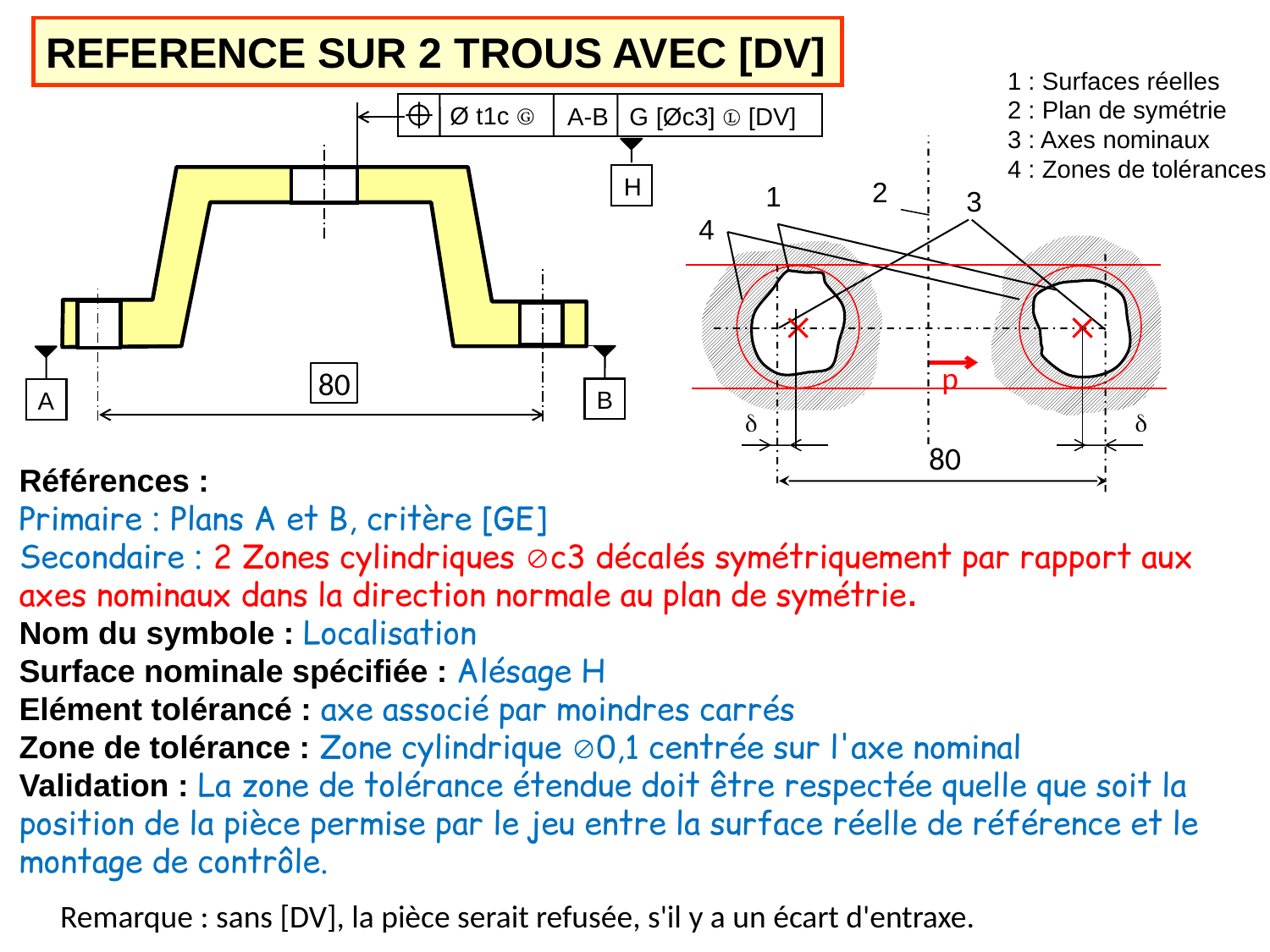

REFERENCE SUR 2 TROUS AVEC [DV]
1 : Surfaces réelles
2 : Plan de symétrie
3 : Axes nominaux
4 : Zones de tolérances
Ø t1c Ⓖ

A-B   G [Øc3] Ⓛ [DV]

H

2
1
3
4

p
80

B

A

δ
δ

80

Références :
Primaire : Plans A et B, critère [GE]
Secondaire : 2 Zones cylindriques ∅c3 décalés symétriquement par rapport aux axes nominaux dans la direction normale au plan de symétrie.
Nom du symbole : Localisation
Surface nominale spécifiée : Alésage H
Elément tolérancé : axe associé par moindres carrés
Zone de tolérance : Zone cylindrique ∅0,1 centrée sur l'axe nominal
Validation : La zone de tolérance étendue doit être respectée quelle que soit la position de la pièce permise par le jeu entre la surface réelle de référence et le montage de contrôle.

Remarque : sans [DV], la pièce serait refusée, s'il y a un écart d'entraxe.